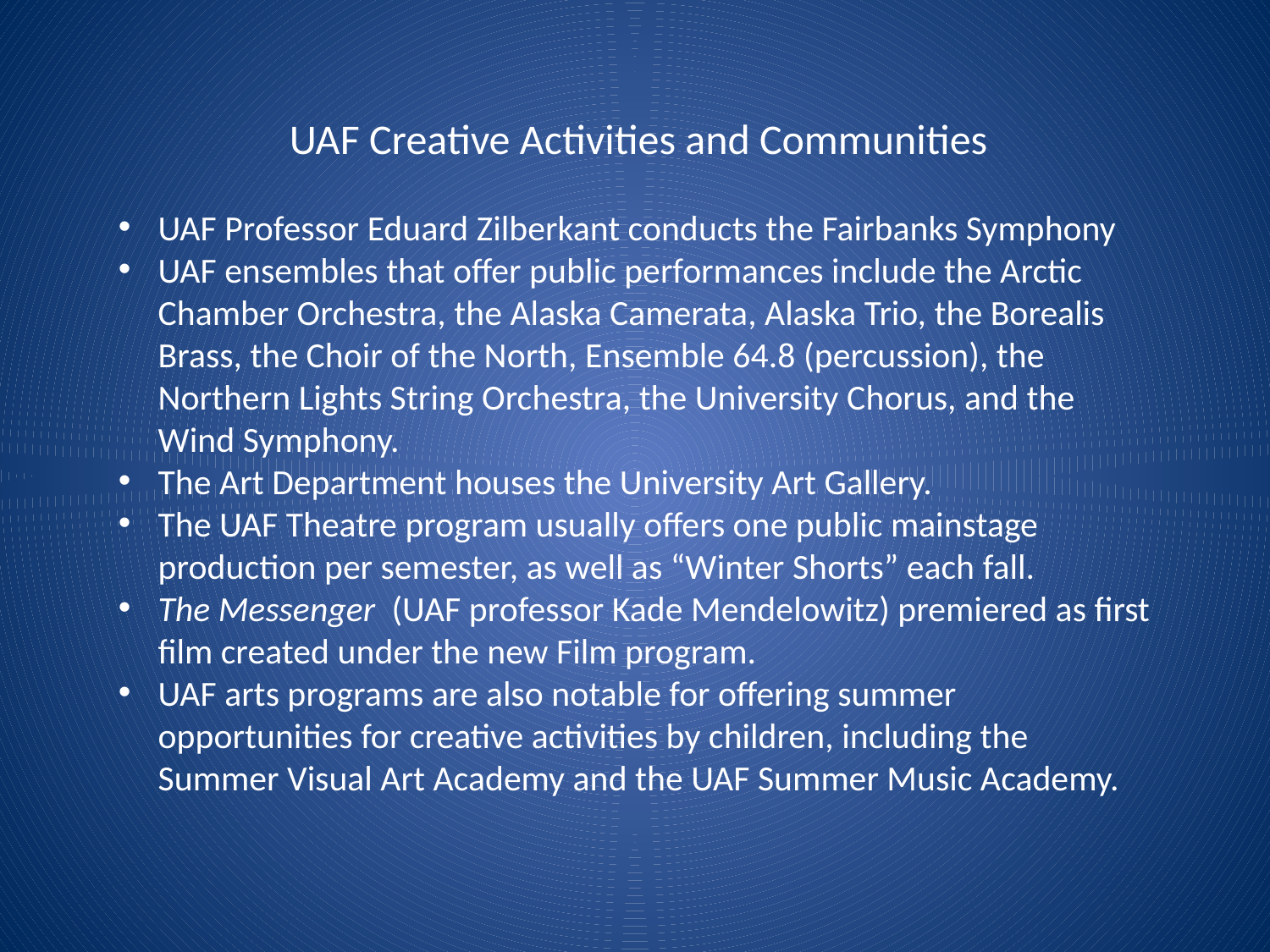

UAF Creative Activities and Communities

UAF Professor Eduard Zilberkant conducts the Fairbanks Symphony
UAF ensembles that offer public performances include the Arctic Chamber Orchestra, the Alaska Camerata, Alaska Trio, the Borealis Brass, the Choir of the North, Ensemble 64.8 (percussion), the Northern Lights String Orchestra, the University Chorus, and the Wind Symphony.
The Art Department houses the University Art Gallery.
The UAF Theatre program usually offers one public mainstage production per semester, as well as “Winter Shorts” each fall.
The Messenger  (UAF professor Kade Mendelowitz) premiered as first film created under the new Film program.
UAF arts programs are also notable for offering summer opportunities for creative activities by children, including the Summer Visual Art Academy and the UAF Summer Music Academy.